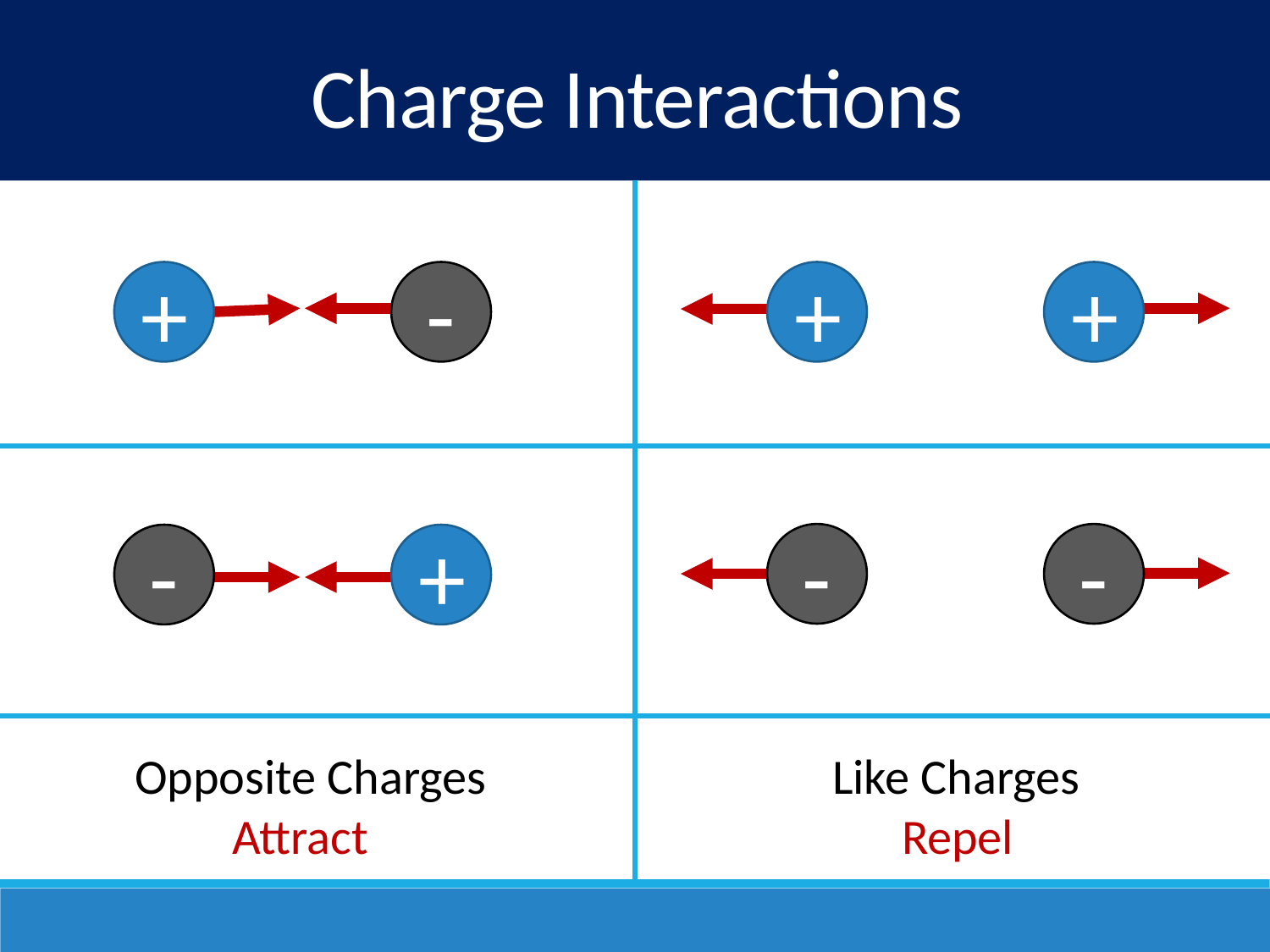

Charge Interactions
+
-
+
+
-
-
-
+
Opposite Charges
Like Charges
Repel
Attract